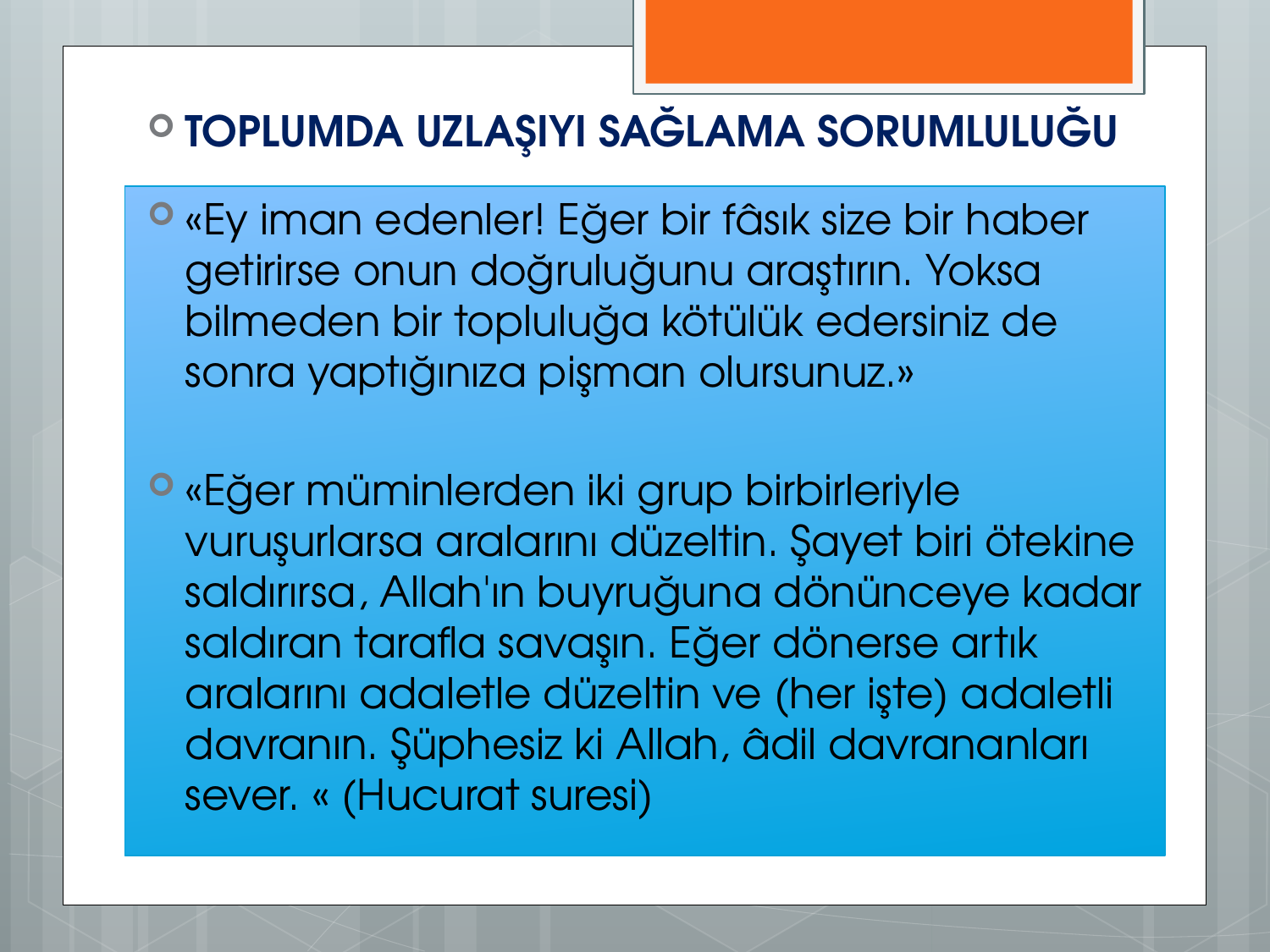

TOPLUMDA UZLAŞIYI SAĞLAMA SORUMLULUĞU
«Ey iman edenler! Eğer bir fâsık size bir haber getirirse onun doğruluğunu araştırın. Yoksa bilmeden bir topluluğa kötülük edersiniz de sonra yaptığınıza pişman olursunuz.»

«Eğer müminlerden iki grup birbirleriyle vuruşurlarsa aralarını düzeltin. Şayet biri ötekine saldırırsa, Allah'ın buyruğuna dönünceye kadar saldıran tarafla savaşın. Eğer dönerse artık aralarını adaletle düzeltin ve (her işte) adaletli davranın. Şüphesiz ki Allah, âdil davrananları sever. « (Hucurat suresi)